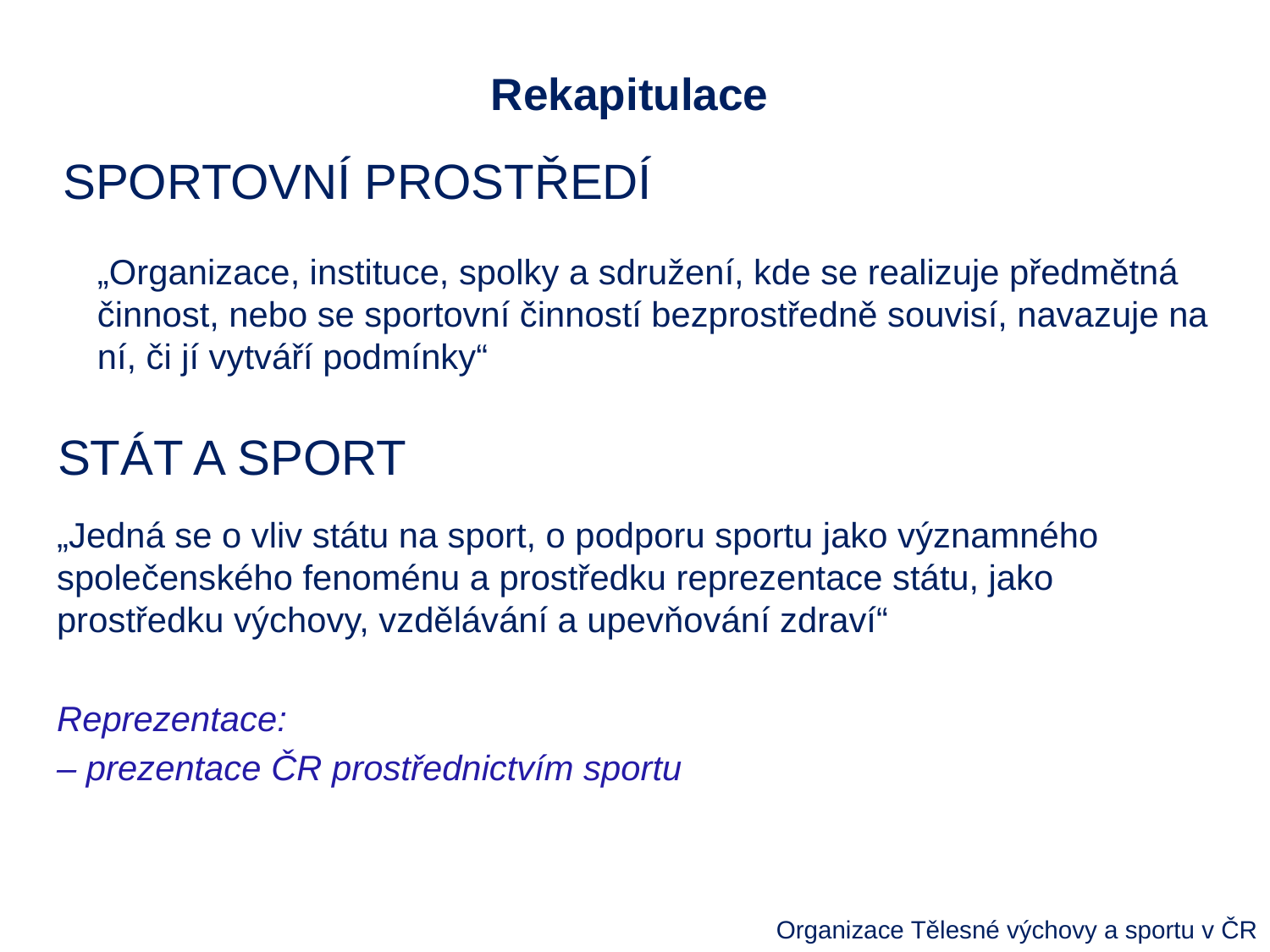

Rekapitulace
# SPORTOVNÍ PROSTŘEDÍ
„Organizace, instituce, spolky a sdružení, kde se realizuje předmětná činnost, nebo se sportovní činností bezprostředně souvisí, navazuje na ní, či jí vytváří podmínky“

STÁT A SPORT
„Jedná se o vliv státu na sport, o podporu sportu jako významného společenského fenoménu a prostředku reprezentace státu, jako prostředku výchovy, vzdělávání a upevňování zdraví“

Reprezentace:
– prezentace ČR prostřednictvím sportu

Organizace Tělesné výchovy a sportu v ČR